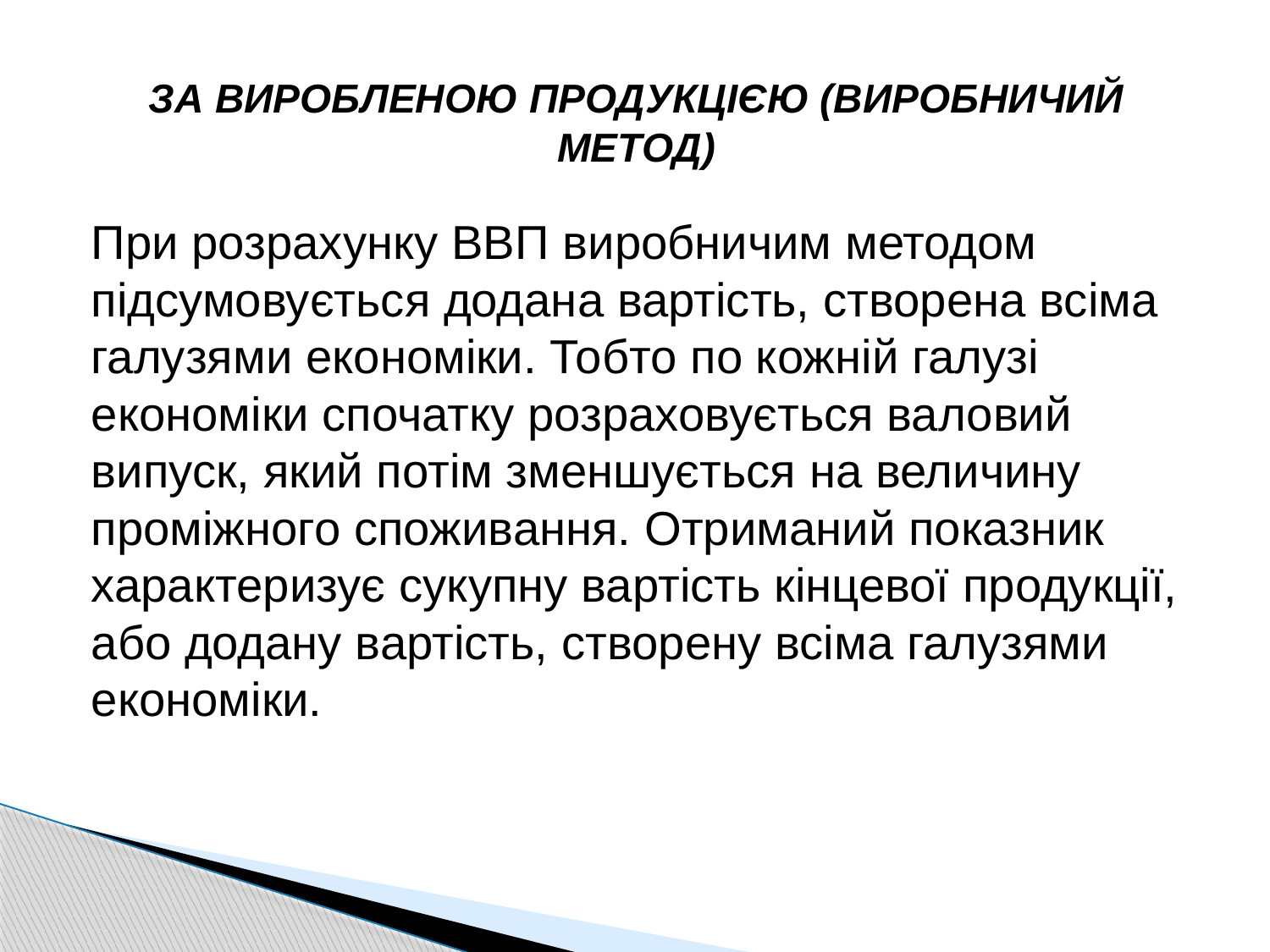

# ЗА ВИРОБЛЕНОЮ ПРОДУКЦІЄЮ (ВИРОБНИЧИЙ МЕТОД)
При розрахунку ВВП виробничим методом підсумовується додана вартість, створена всіма галузями економіки. Тобто по кожній галузі економіки спочатку розраховується валовий випуск, який потім зменшується на величину проміжного споживання. Отриманий показник характеризує сукупну вартість кінцевої продукції, або додану вартість, створену всіма галузями економіки.